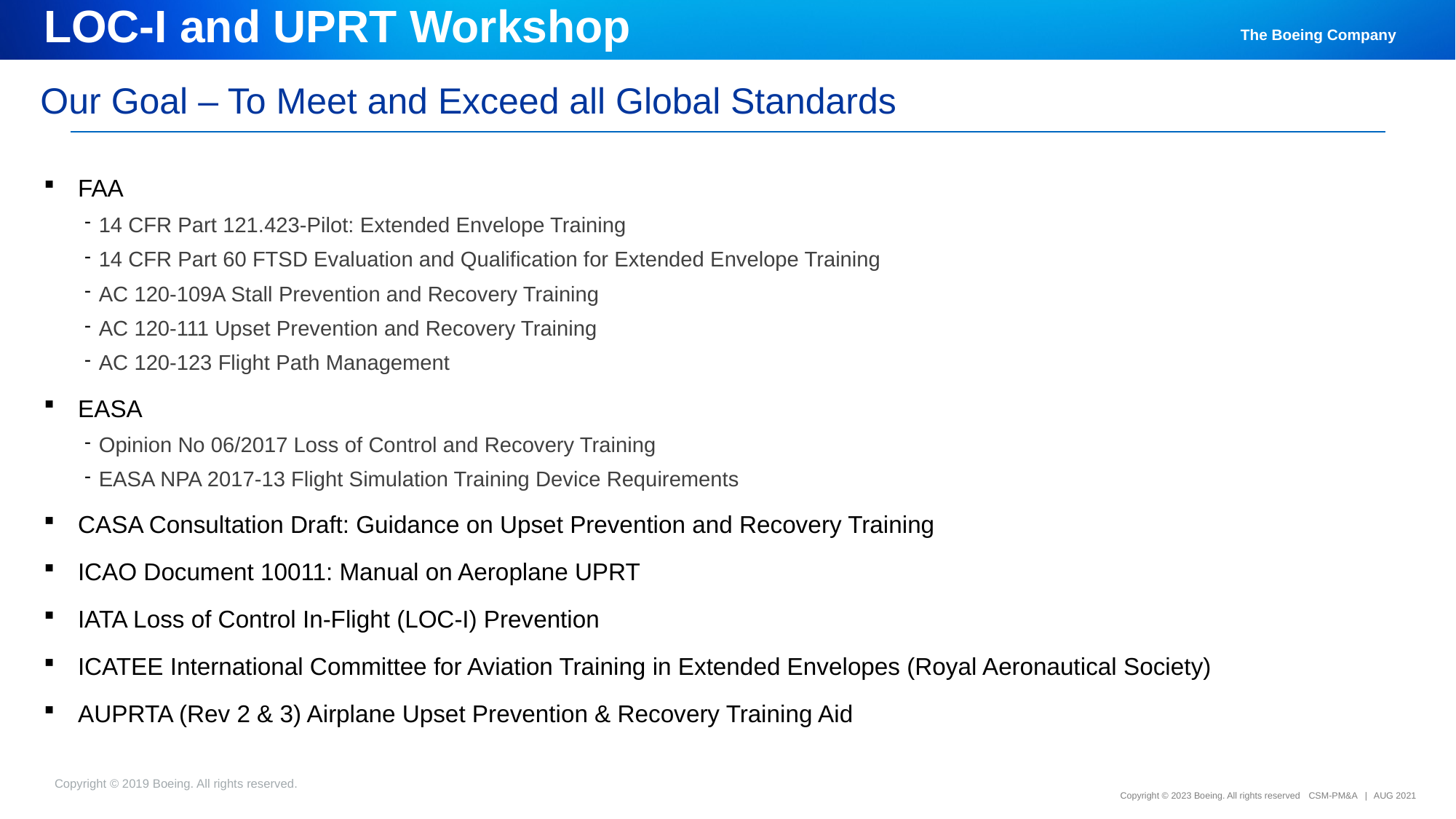

LOC-I and UPRT Workshop

# Our Goal – To Meet and Exceed all Global Standards
FAA
14 CFR Part 121.423-Pilot: Extended Envelope Training
14 CFR Part 60 FTSD Evaluation and Qualification for Extended Envelope Training
AC 120-109A Stall Prevention and Recovery Training
AC 120-111 Upset Prevention and Recovery Training
AC 120-123 Flight Path Management
EASA
Opinion No 06/2017 Loss of Control and Recovery Training
EASA NPA 2017-13 Flight Simulation Training Device Requirements
CASA Consultation Draft: Guidance on Upset Prevention and Recovery Training
ICAO Document 10011: Manual on Aeroplane UPRT
IATA Loss of Control In-Flight (LOC-I) Prevention
ICATEE International Committee for Aviation Training in Extended Envelopes (Royal Aeronautical Society)
AUPRTA (Rev 2 & 3) Airplane Upset Prevention & Recovery Training Aid